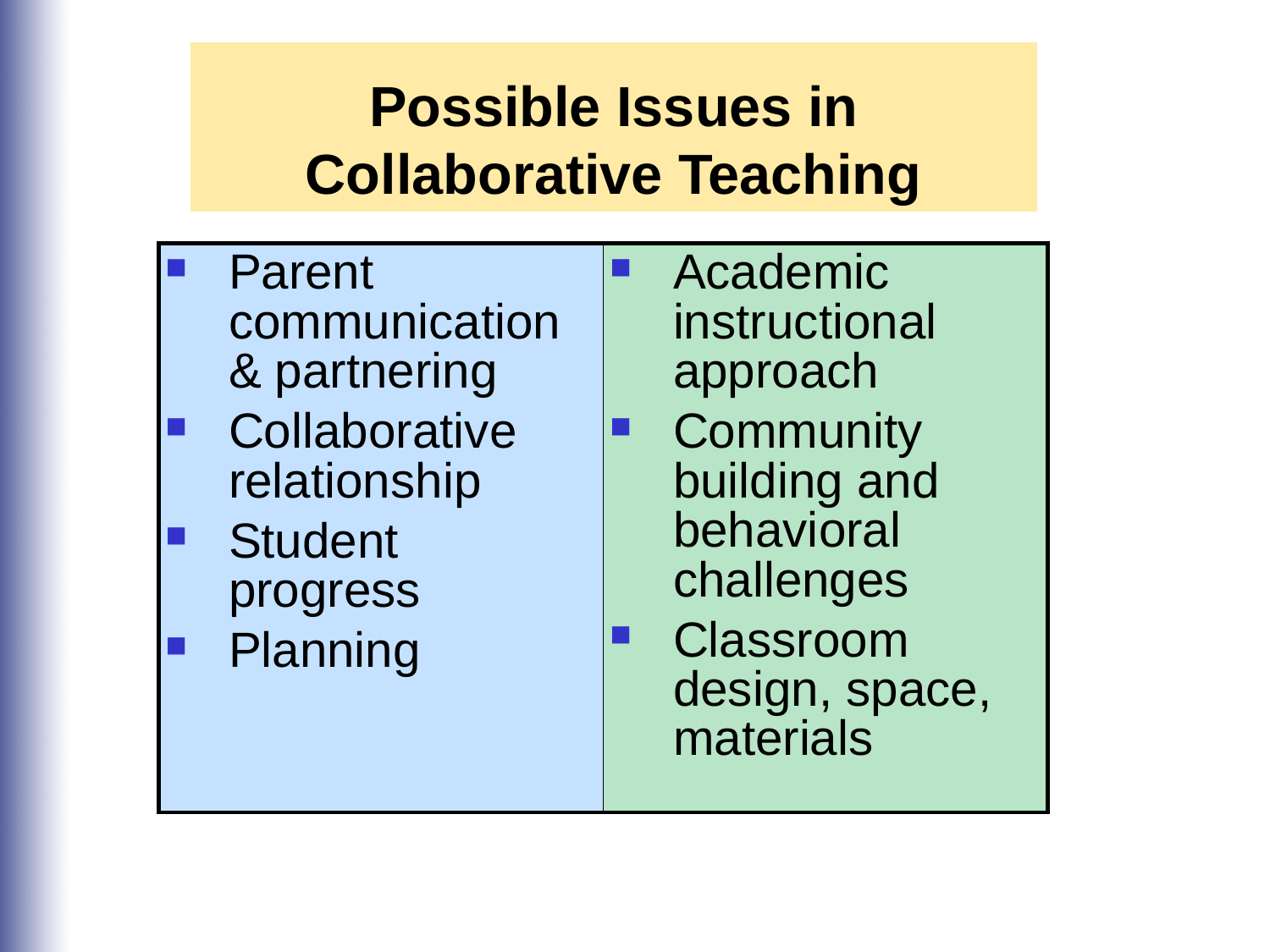

Possible Issues in Collaborative Teaching
| Parent communication & partnering Collaborative relationship Student progress Planning | Academic instructional approach Community building and behavioral challenges Classroom design, space, materials |
| --- | --- |
29